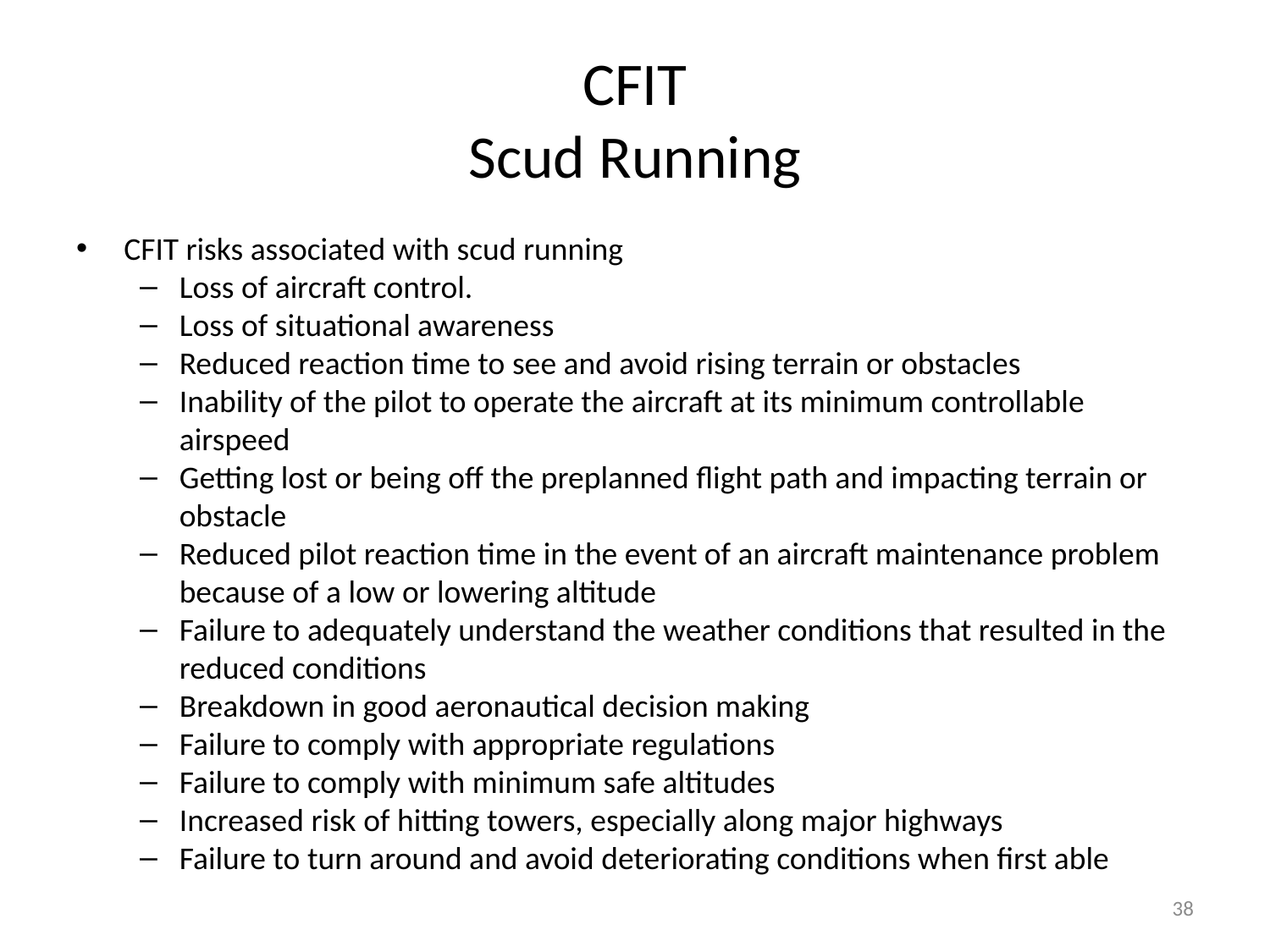

# CFIT Scud Running
CFIT risks associated with scud running
Loss of aircraft control.
Loss of situational awareness
Reduced reaction time to see and avoid rising terrain or obstacles
Inability of the pilot to operate the aircraft at its minimum controllable airspeed
Getting lost or being off the preplanned flight path and impacting terrain or obstacle
Reduced pilot reaction time in the event of an aircraft maintenance problem because of a low or lowering altitude
Failure to adequately understand the weather conditions that resulted in the reduced conditions
Breakdown in good aeronautical decision making
Failure to comply with appropriate regulations
Failure to comply with minimum safe altitudes
Increased risk of hitting towers, especially along major highways
Failure to turn around and avoid deteriorating conditions when first able
38